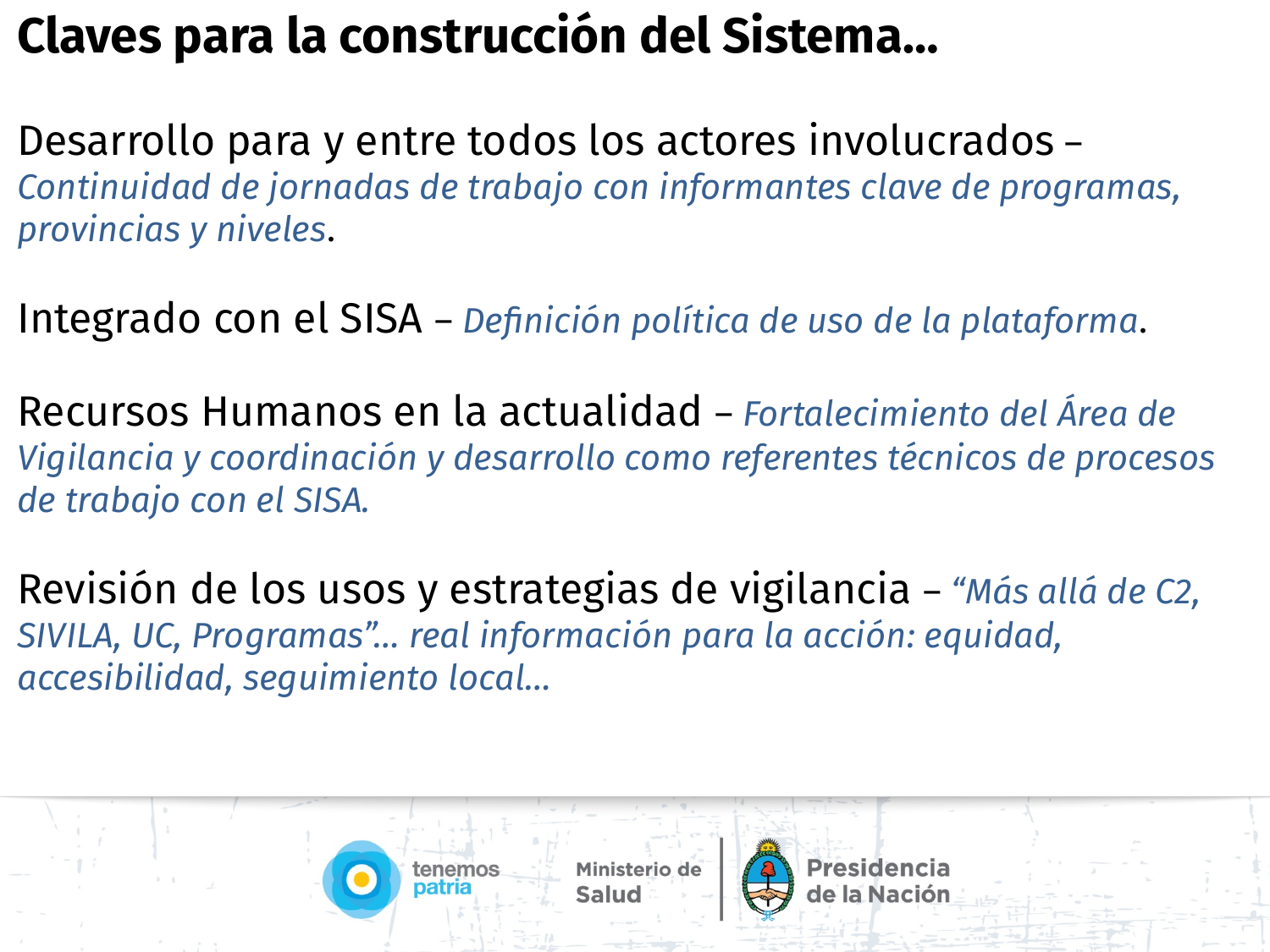

Claves para la construcción del Sistema…
Desarrollo para y entre todos los actores involucrados – Continuidad de jornadas de trabajo con informantes clave de programas, provincias y niveles.

Integrado con el SISA – Definición política de uso de la plataforma.

Recursos Humanos en la actualidad – Fortalecimiento del Área de Vigilancia y coordinación y desarrollo como referentes técnicos de procesos de trabajo con el SISA.

Revisión de los usos y estrategias de vigilancia – “Más allá de C2, SIVILA, UC, Programas”… real información para la acción: equidad, accesibilidad, seguimiento local…